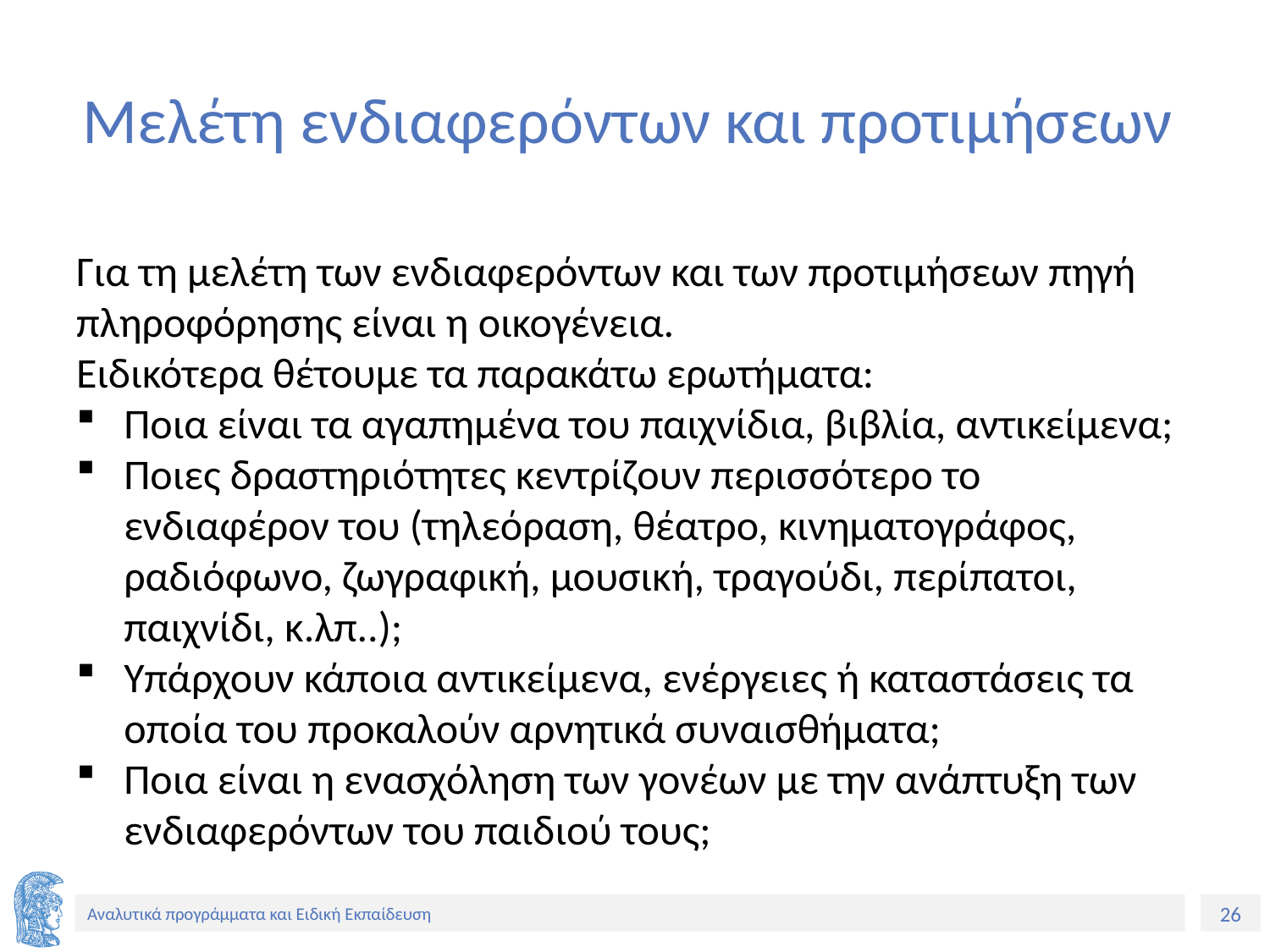

# Μελέτη ενδιαφερόντων και προτιμήσεων
Για τη μελέτη των ενδιαφερόντων και των προτιμήσεων πηγή πληροφόρησης είναι η οικογένεια.
Ειδικότερα θέτουμε τα παρακάτω ερωτήματα:
Ποια είναι τα αγαπημένα του παιχνίδια, βιβλία, αντικείμενα;
Ποιες δραστηριότητες κεντρίζουν περισσότερο το ενδιαφέρον του (τηλεόραση, θέατρο, κινηματογράφος, ραδιόφωνο, ζωγραφική, μουσική, τραγούδι, περίπατοι, παιχνίδι, κ.λπ..);
Υπάρχουν κάποια αντικείμενα, ενέργειες ή καταστάσεις τα οποία του προκαλούν αρνητικά συναισθήματα;
Ποια είναι η ενασχόληση των γονέων με την ανάπτυξη των ενδιαφερόντων του παιδιού τους;